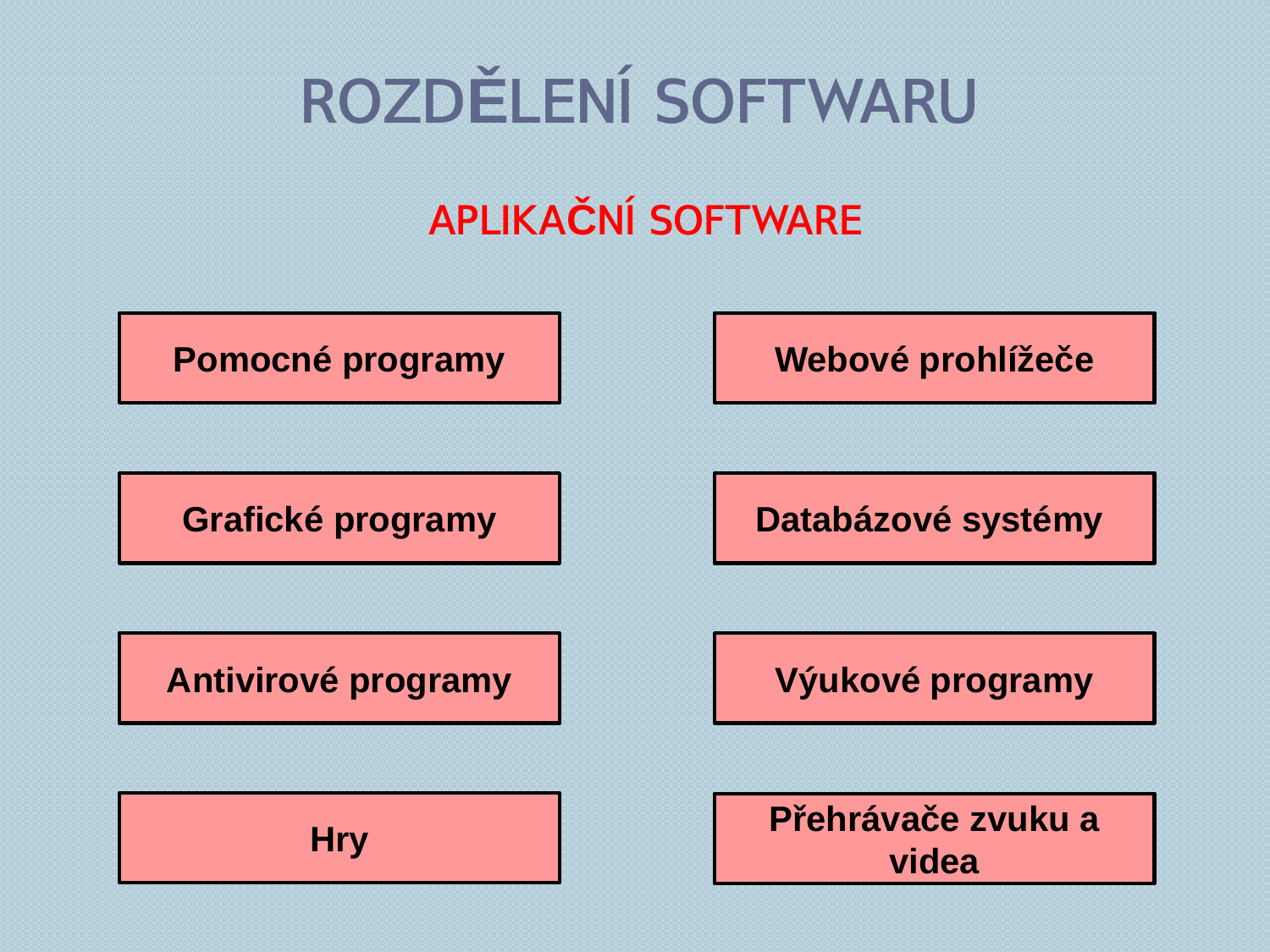

ROZDĚLENÍ SOFTWARU
APLIKAČNÍ SOFTWARE
Pomocné programy
Webové prohlížeče
Grafické programy
Databázové systémy
Antivirové programy
Výukové programy
Hry
Přehrávače zvuku a videa